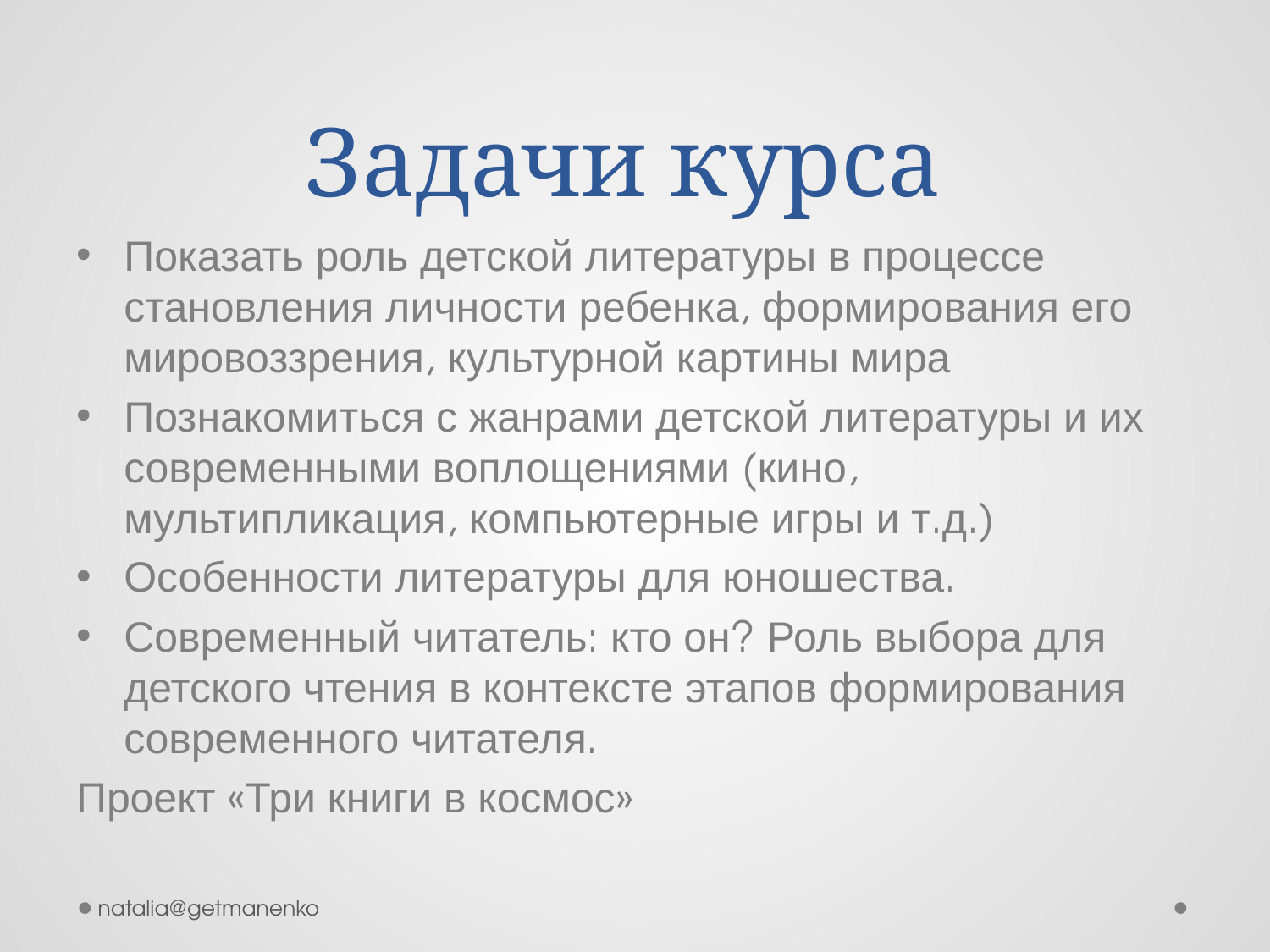

# Задачи курса
Показать роль детской литературы в процессе становления личности ребенка, формирования его мировоззрения, культурной картины мира
Познакомиться с жанрами детской литературы и их современными воплощениями (кино, мультипликация, компьютерные игры и т.д.)
Особенности литературы для юношества.
Современный читатель: кто он? Роль выбора для детского чтения в контексте этапов формирования современного читателя.
Проект «Три книги в космос»

natalia@getmanenko